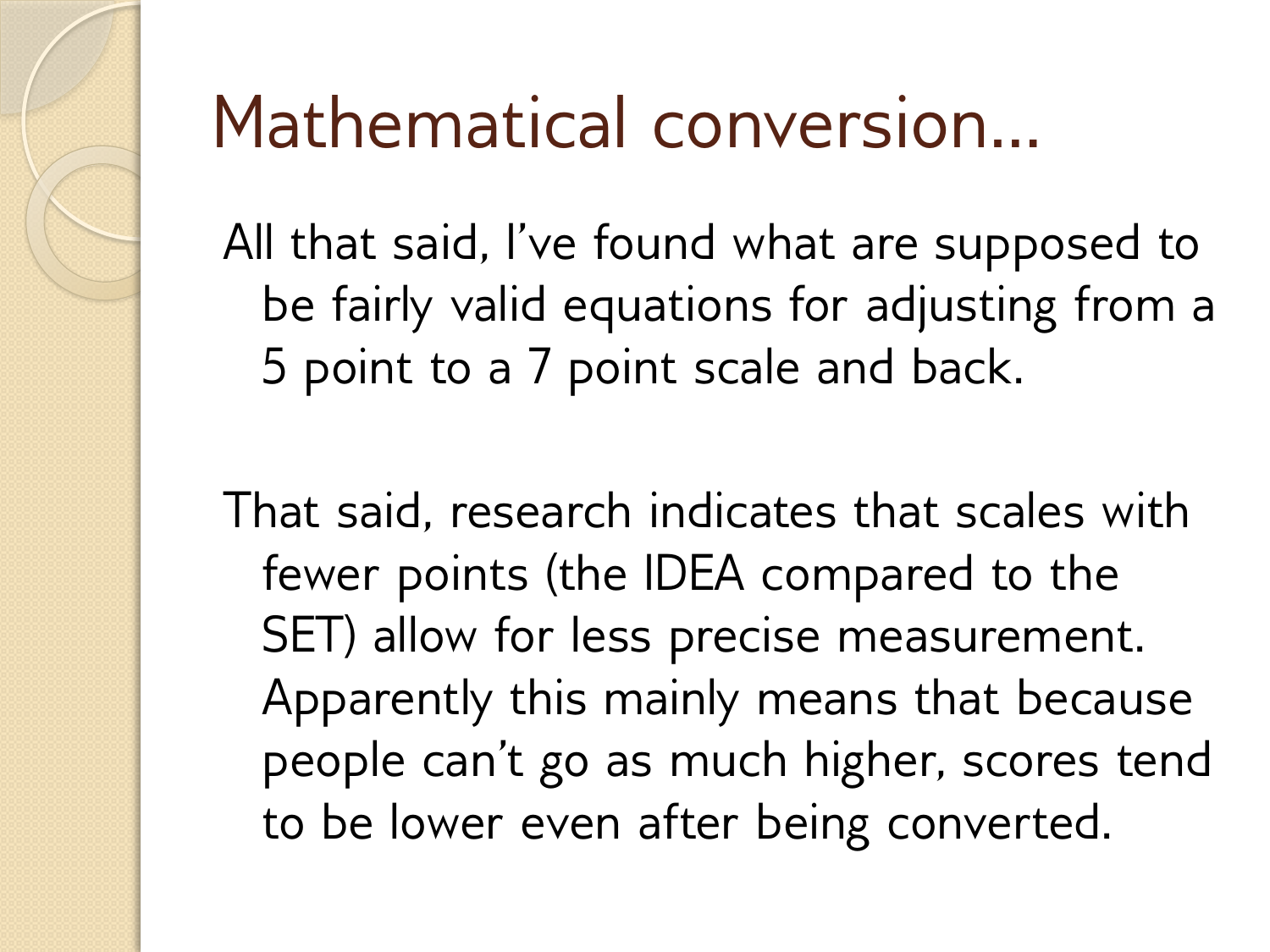

# Mathematical conversion…
All that said, I’ve found what are supposed to be fairly valid equations for adjusting from a 5 point to a 7 point scale and back.

That said, research indicates that scales with fewer points (the IDEA compared to the SET) allow for less precise measurement. Apparently this mainly means that because people can’t go as much higher, scores tend to be lower even after being converted.